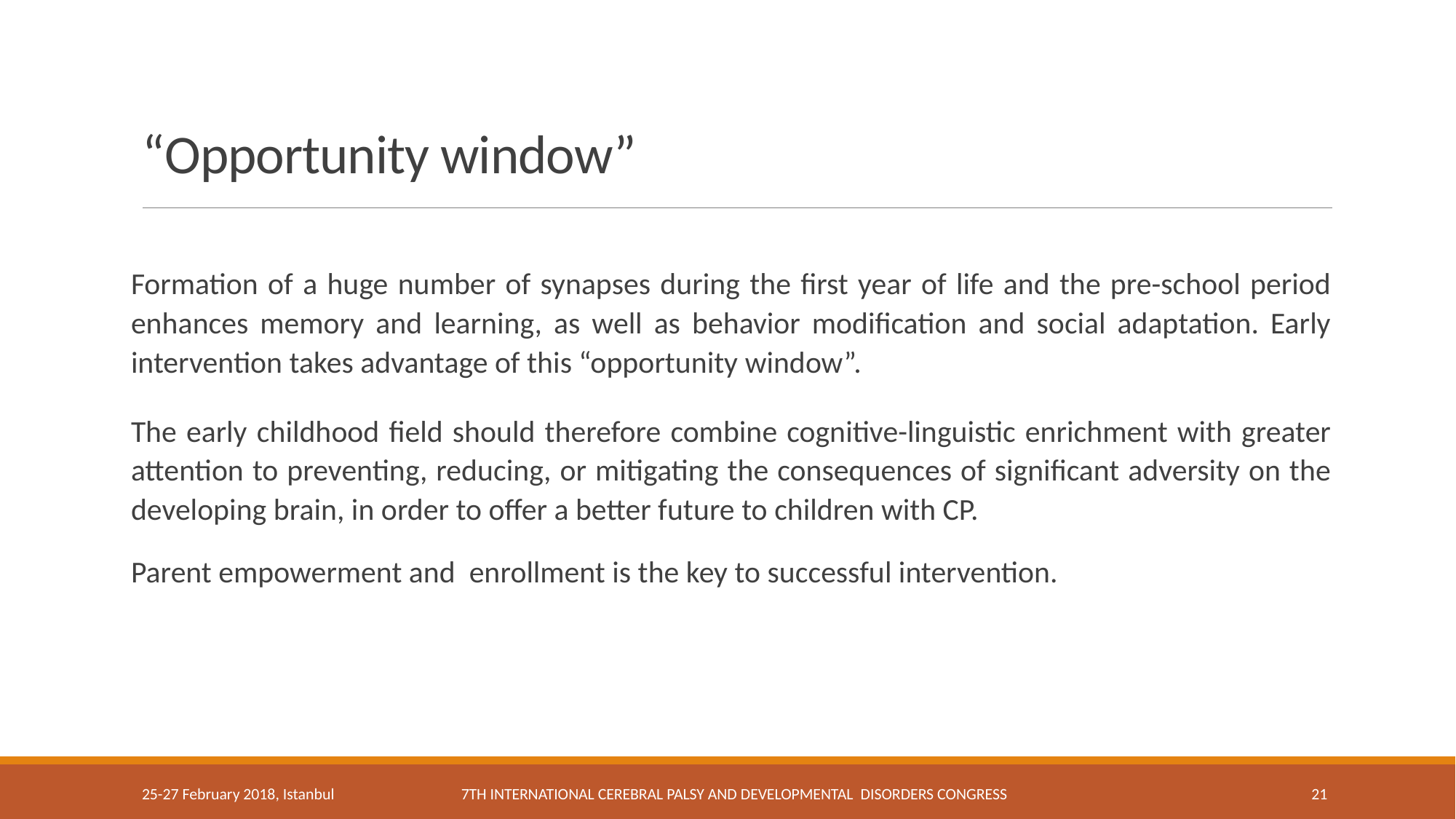

# “Opportunity window”
Formation of a huge number of synapses during the first year of life and the pre-school period enhances memory and learning, as well as behavior modification and social adaptation. Early intervention takes advantage of this “opportunity window”.
The early childhood field should therefore combine cognitive-linguistic enrichment with greater attention to preventing, reducing, or mitigating the consequences of significant adversity on the developing brain, in order to offer a better future to children with CP.
Parent empowerment and  enrollment is the key to successful intervention.
25-27 February 2018, Istanbul
7th International Cerebral Palsy and Developmental  Disorders Congress
21